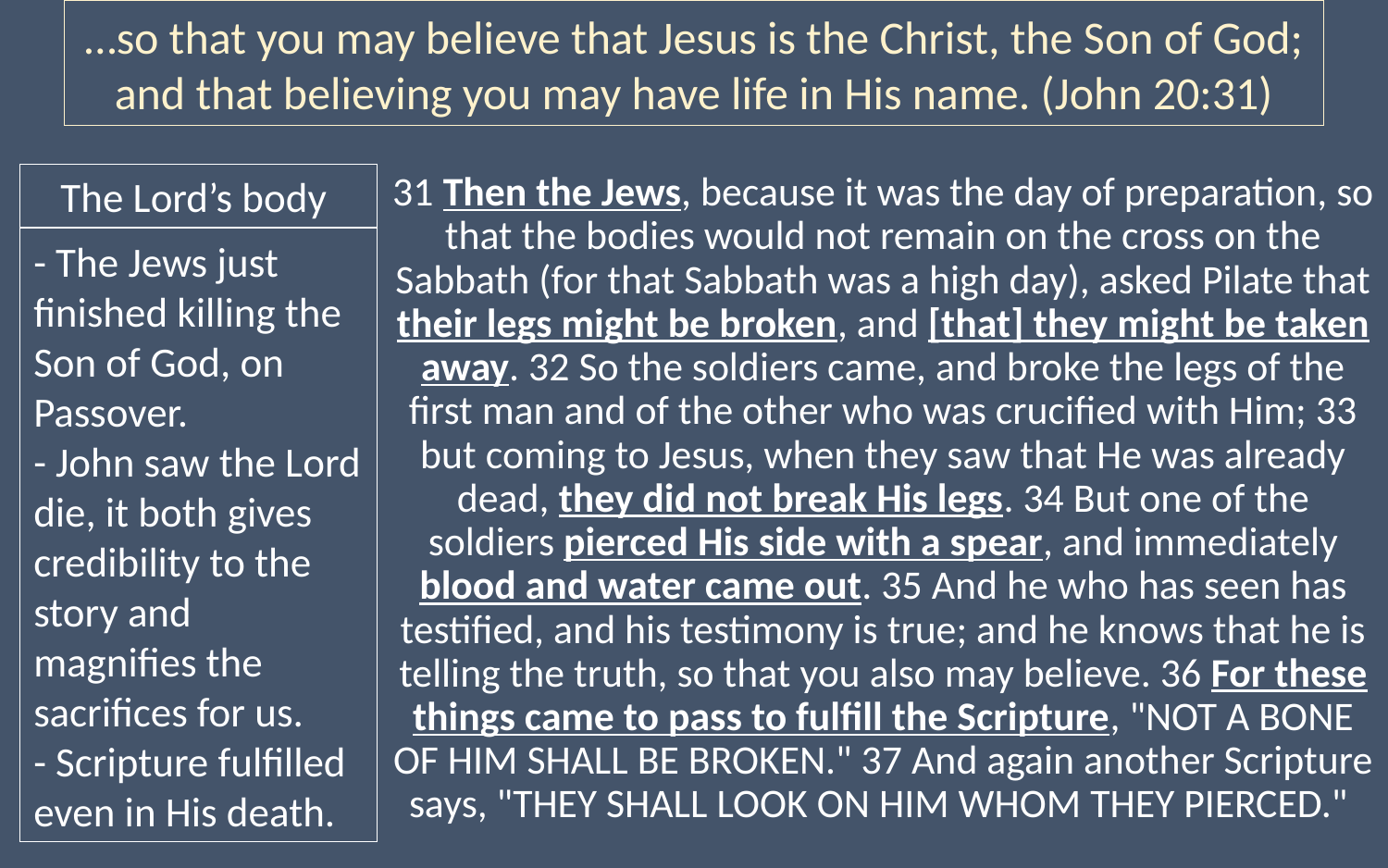

…so that you may believe that Jesus is the Christ, the Son of God; and that believing you may have life in His name. (John 20:31)
31 Then the Jews, because it was the day of preparation, so that the bodies would not remain on the cross on the Sabbath (for that Sabbath was a high day), asked Pilate that their legs might be broken, and [that] they might be taken away. 32 So the soldiers came, and broke the legs of the first man and of the other who was crucified with Him; 33 but coming to Jesus, when they saw that He was already dead, they did not break His legs. 34 But one of the soldiers pierced His side with a spear, and immediately blood and water came out. 35 And he who has seen has testified, and his testimony is true; and he knows that he is telling the truth, so that you also may believe. 36 For these things came to pass to fulfill the Scripture, "NOT A BONE OF HIM SHALL BE BROKEN." 37 And again another Scripture says, "THEY SHALL LOOK ON HIM WHOM THEY PIERCED."
The Lord’s body
- The Jews just finished killing the Son of God, on Passover.
- John saw the Lord die, it both gives credibility to the story and magnifies the sacrifices for us.
- Scripture fulfilled even in His death.